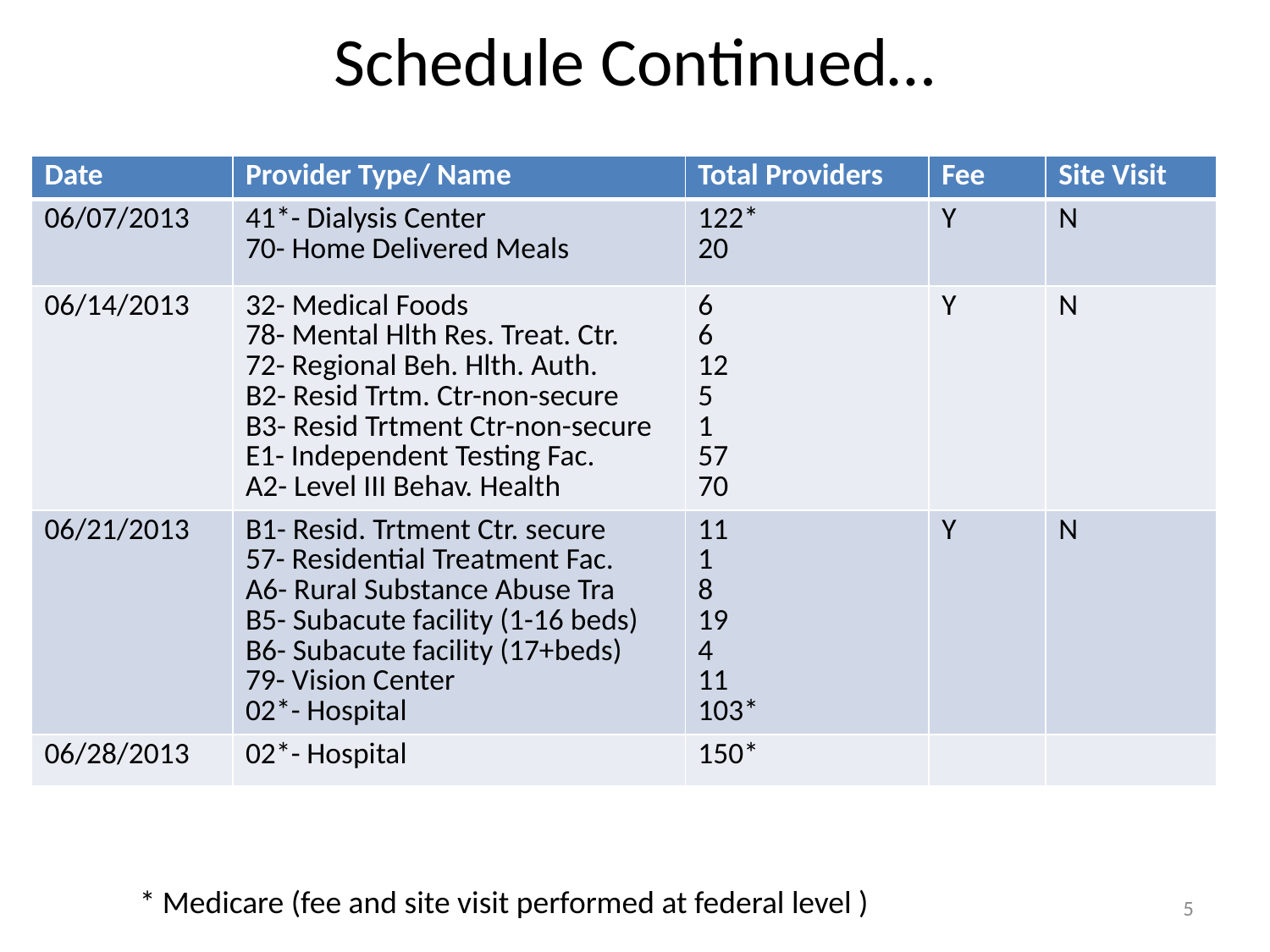

# Schedule Continued…
| Date | Provider Type/ Name | Total Providers | Fee | Site Visit |
| --- | --- | --- | --- | --- |
| 06/07/2013 | 41\*- Dialysis Center 70- Home Delivered Meals | 122\* 20 | Y | N |
| 06/14/2013 | 32- Medical Foods 78- Mental Hlth Res. Treat. Ctr. 72- Regional Beh. Hlth. Auth. B2- Resid Trtm. Ctr-non-secure B3- Resid Trtment Ctr-non-secure E1- Independent Testing Fac. A2- Level III Behav. Health | 6 6 12 5 1 57 70 | Y | N |
| 06/21/2013 | B1- Resid. Trtment Ctr. secure 57- Residential Treatment Fac. A6- Rural Substance Abuse Tra B5- Subacute facility (1-16 beds) B6- Subacute facility (17+beds) 79- Vision Center 02\*- Hospital | 11 1 8 19 4 11 103\* | Y | N |
| 06/28/2013 | 02\*- Hospital | 150\* |  |  |
* Medicare (fee and site visit performed at federal level )
5